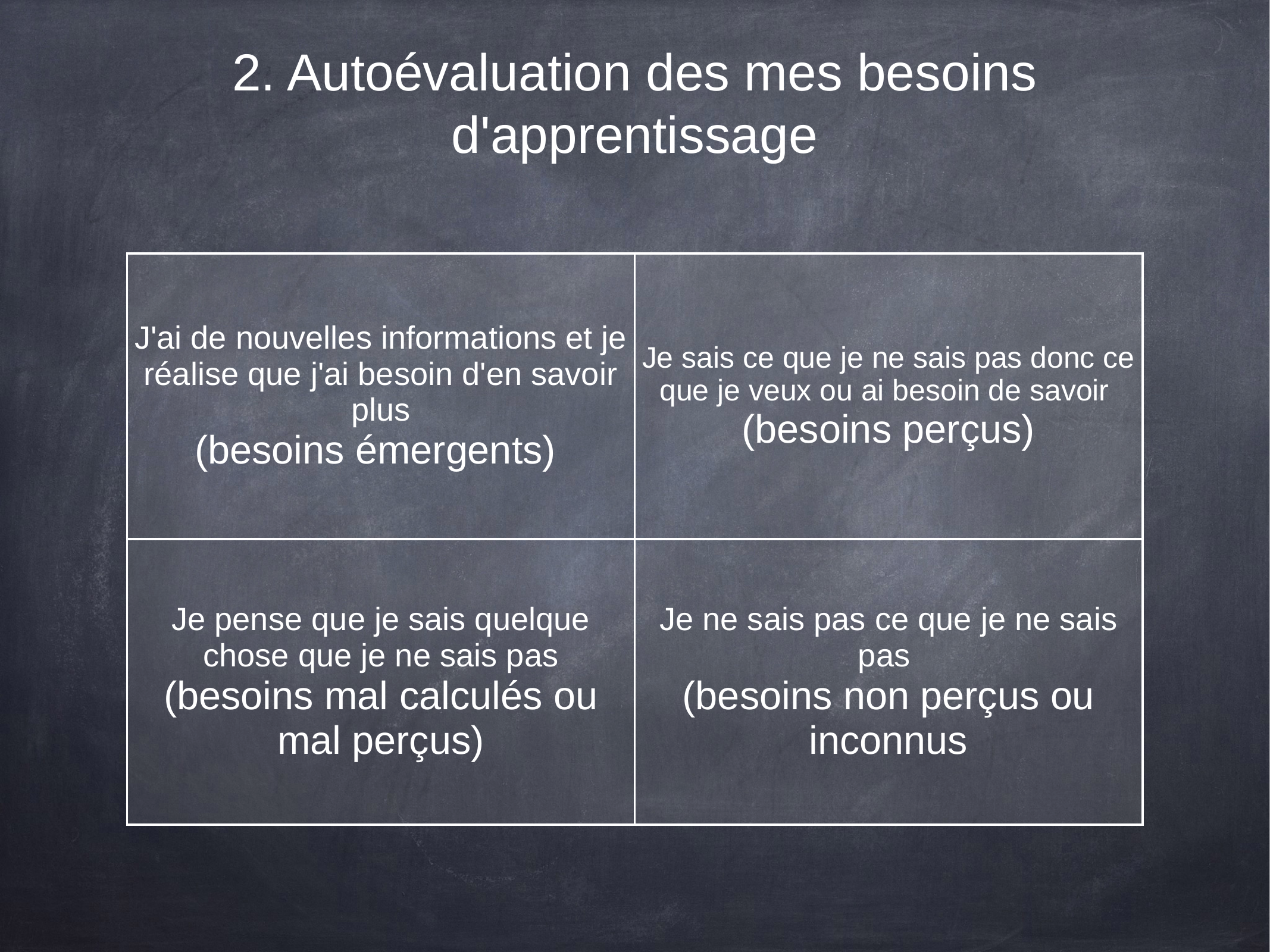

2. Autoévaluation des mes besoins d'apprentissage
| J'ai de nouvelles informations et je réalise que j'ai besoin d'en savoir plus (besoins émergents) | Je sais ce que je ne sais pas donc ce que je veux ou ai besoin de savoir (besoins perçus) |
| --- | --- |
| Je pense que je sais quelque chose que je ne sais pas (besoins mal calculés ou mal perçus) | Je ne sais pas ce que je ne sais pas (besoins non perçus ou inconnus |